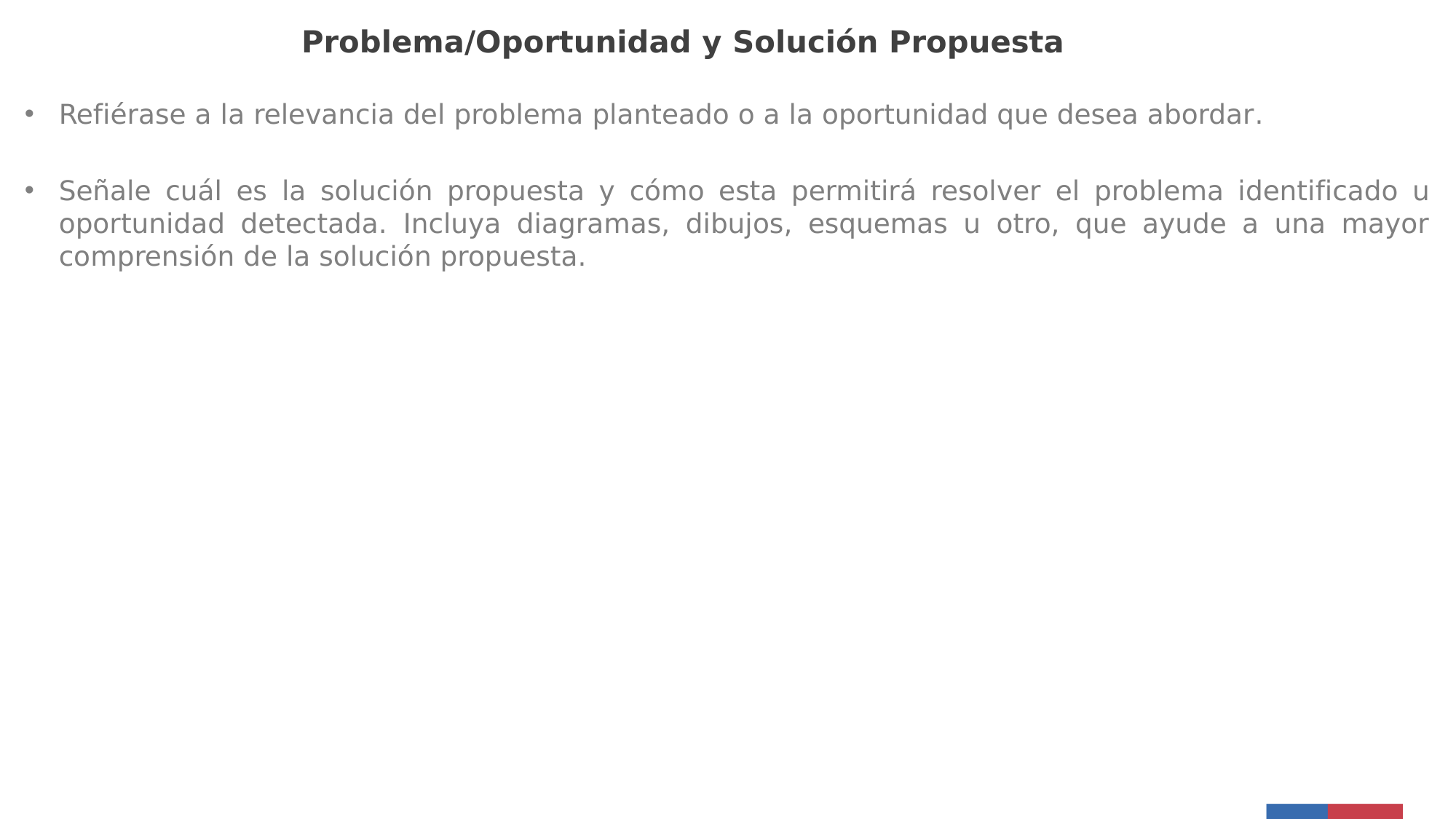

Problema/Oportunidad y Solución Propuesta
Refiérase a la relevancia del problema planteado o a la oportunidad que desea abordar.

Señale cuál es la solución propuesta y cómo esta permitirá resolver el problema identificado u oportunidad detectada. Incluya diagramas, dibujos, esquemas u otro, que ayude a una mayor comprensión de la solución propuesta.